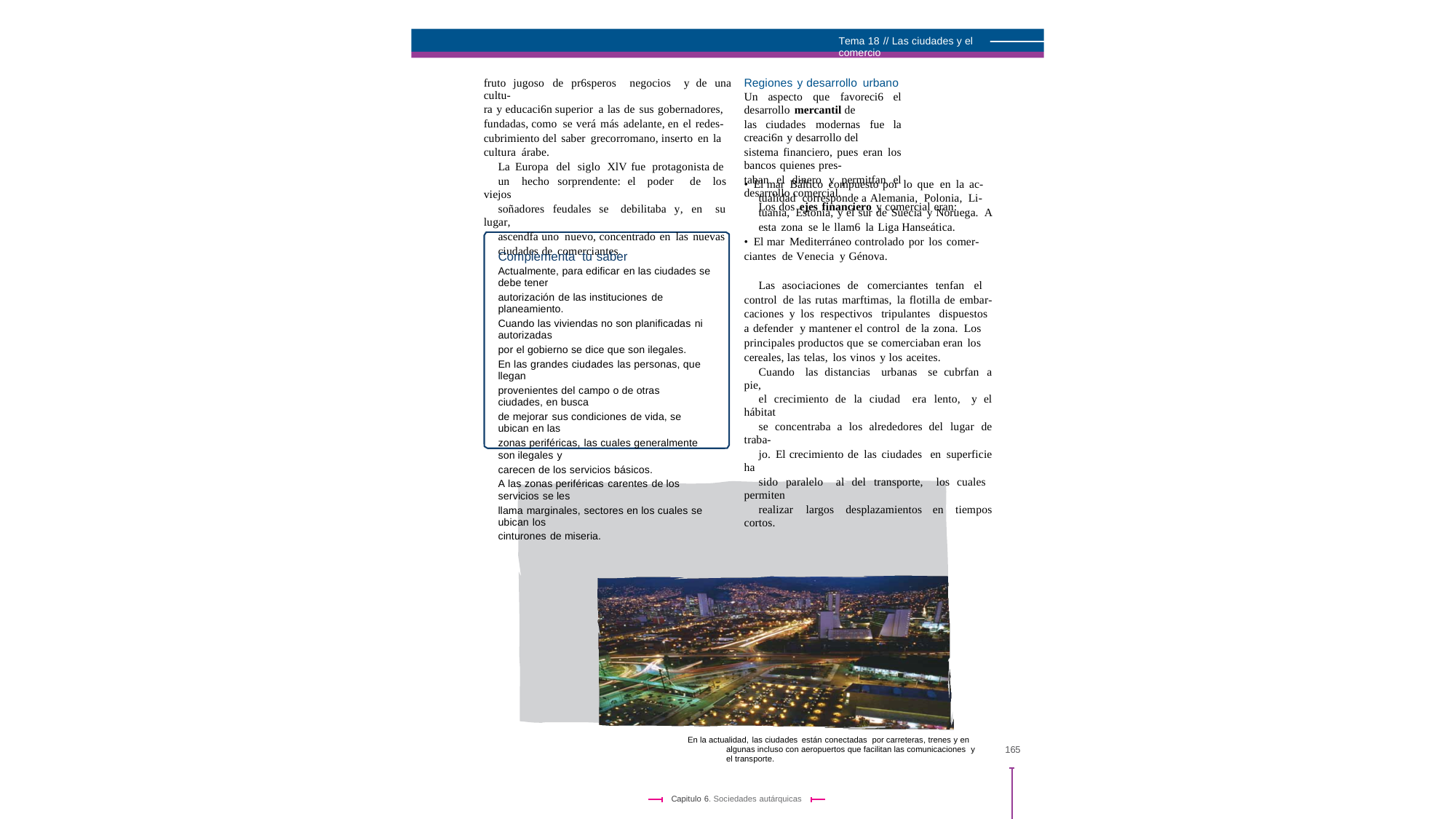

Tema 18 // Las ciudades y el comercio

Regiones y desarrollo urbano
Un aspecto que favoreci6 el desarrollo mercantil de
las ciudades modernas fue la creaci6n y desarrollo del
sistema financiero, pues eran los bancos quienes pres-
taban el dinero y permitfan el desarrollo comercial.
Los dos ejes financiero y comercial eran:
fruto jugoso de pr6speros  negocios  y de una cultu-
ra y educaci6n superior a las de sus gobernadores,
fundadas, como se verá más adelante, en el redes-
cubrimiento del saber grecorromano, inserto en la
cultura árabe.
La Europa  del  siglo  XlV fue  protagonista de
un  hecho sorprendente: el  poder   de  los  viejos
soñadores feudales se  debilitaba y, en  su  lugar,
ascendfa uno  nuevo, concentrado en las nuevas
ciudades de comerciantes.
• El mar Báltico compuesto por lo que  en la ac-
tualidad  corresponde a Alemania,  Polonia,  Li-
tuania,  Estonia, y el sur de Suecia y Noruega.  A
esta zona se le llam6 la Liga Hanseática.
• El mar Mediterráneo controlado por los comer-
ciantes de Venecia y Génova.

Complementa tu saber
Actualmente, para edificar en las ciudades se debe tener
autorización de las instituciones de planeamiento.
Cuando las viviendas no son planificadas ni autorizadas
por el gobierno se dice que son ilegales.
En las grandes ciudades las personas, que llegan
provenientes del campo o de otras ciudades, en busca
de mejorar sus condiciones de vida, se ubican en las
zonas periféricas, las cuales generalmente son ilegales y
carecen de los servicios básicos.
A las zonas periféricas carentes de los servicios se les
llama marginales, sectores en los cuales se ubican los
cinturones de miseria.
Las  asociaciones  de   comerciantes  tenfan   el
control  de las rutas marftimas, la flotilla de embar-
caciones y los  respectivos   tripulantes  dispuestos
a defender  y mantener el control  de la zona.  Los
principales productos que se comerciaban eran los
cereales, las telas, los vinos y los aceites.
Cuando  las distancias  urbanas  se cubrfan a pie,
el crecimiento de la ciudad  era lento,  y el hábitat
se concentraba a los alrededores del lugar de traba-
jo. El crecimiento de las ciudades  en superficie ha
sido paralelo  al del transporte,  los cuales  permiten
realizar largos desplazamientos en tiempos cortos.

En la actualidad, las ciudades están conectadas  por carreteras, trenes y en algunas incluso con aeropuertos que facilitan las comunicaciones  y el transporte.
165

Capitulo 6. Sociedades autárquicas